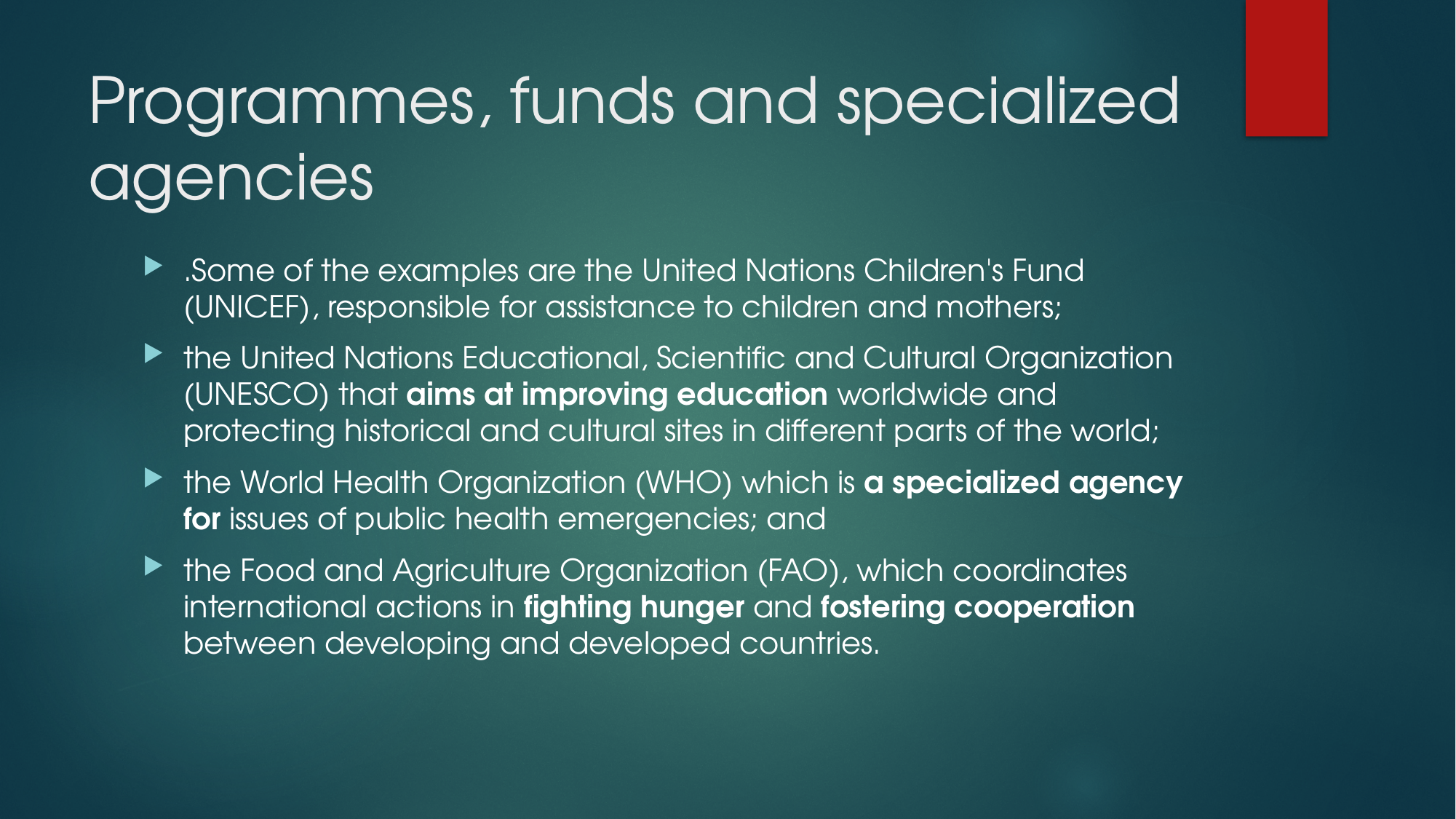

# Programmes, funds and specialized agencies
.Some of the examples are the United Nations Children's Fund (UNICEF), responsible for assistance to children and mothers;
the United Nations Educational, Scientific and Cultural Organization (UNESCO) that aims at improving education worldwide and protecting historical and cultural sites in different parts of the world;
the World Health Organization (WHO) which is a specialized agency for issues of public health emergencies; and
the Food and Agriculture Organization (FAO), which coordinates international actions in fighting hunger and fostering cooperation between developing and developed countries.